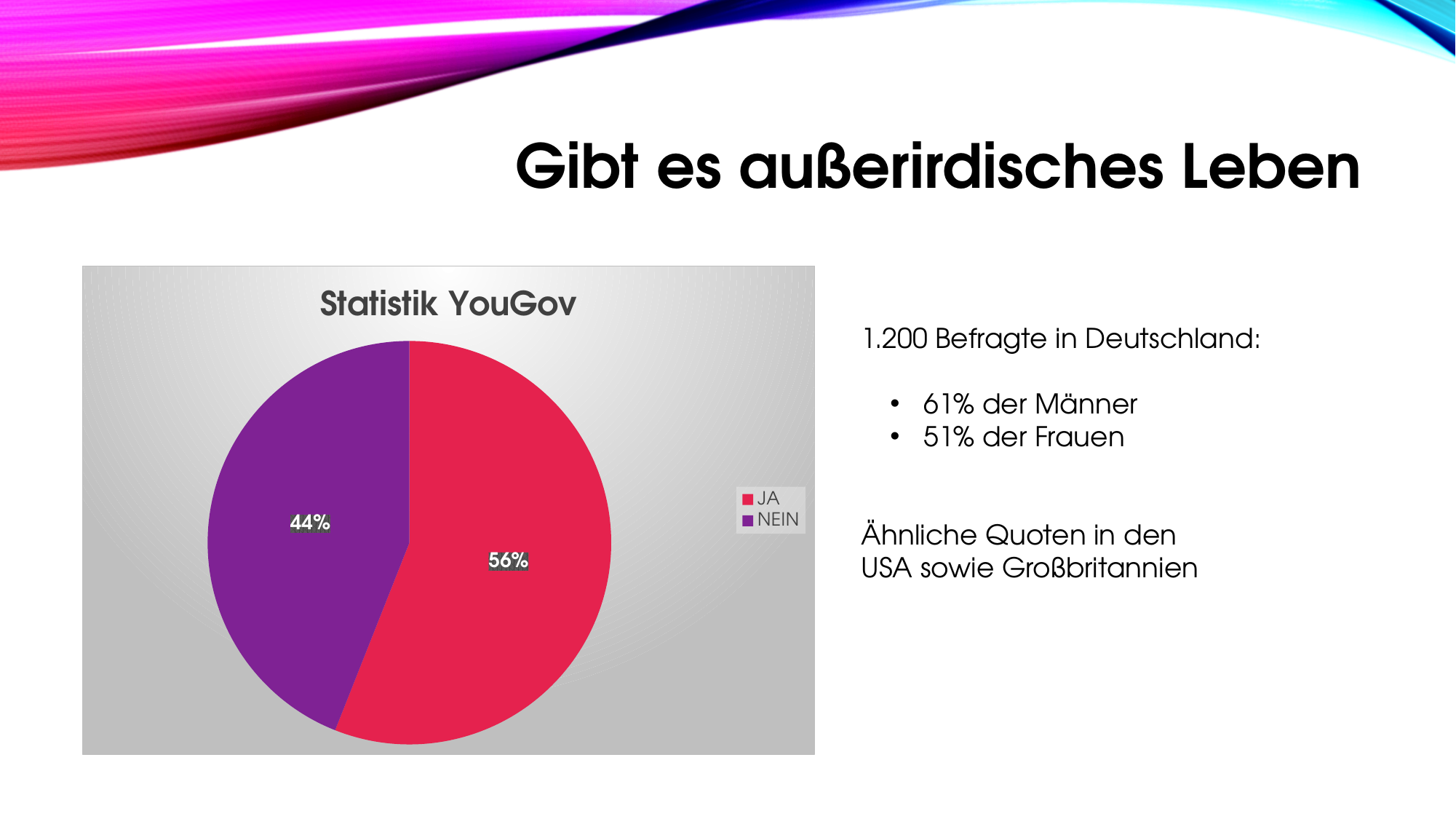

# Gibt es außerirdisches Leben

### Chart:

| Category | Statistik YouGov |
|---|---|
| JA | 0.56 |
| NEIN | 0.44 |

1.200 Befragte in Deutschland:

 61% der Männer
 51% der Frauen

Ähnliche Quoten in den
USA sowie Großbritannien